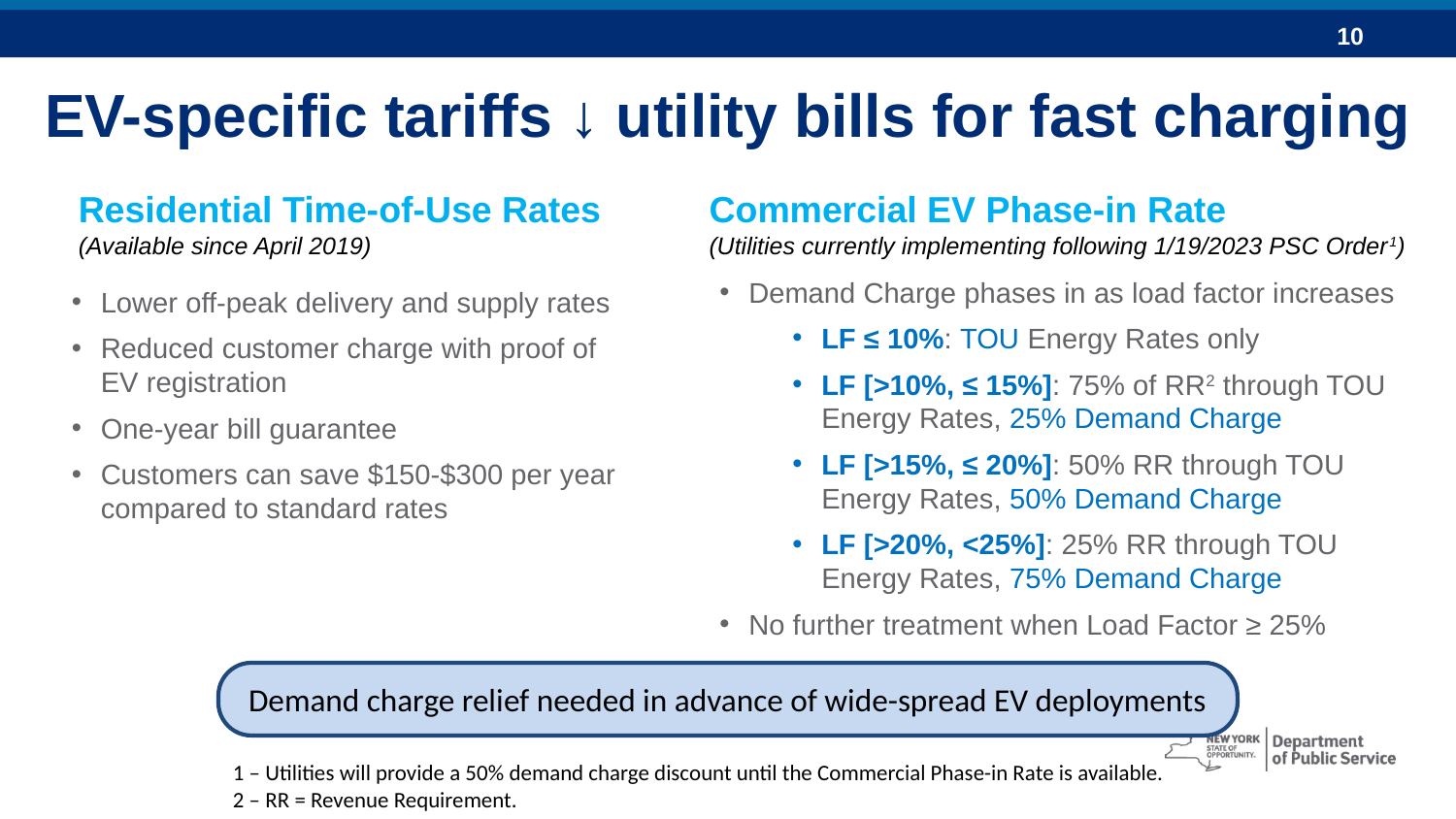

EV-specific tariffs ↓ utility bills for fast charging
Residential Time-of-Use Rates
(Available since April 2019)
Commercial EV Phase-in Rate
(Utilities currently implementing following 1/19/2023 PSC Order1)
Demand Charge phases in as load factor increases
LF ≤ 10%: TOU Energy Rates only
LF [>10%, ≤ 15%]: 75% of RR2 through TOU Energy Rates, 25% Demand Charge
LF [>15%, ≤ 20%]: 50% RR through TOU Energy Rates, 50% Demand Charge
LF [>20%, <25%]: 25% RR through TOU Energy Rates, 75% Demand Charge
No further treatment when Load Factor ≥ 25%
Lower off-peak delivery and supply rates
Reduced customer charge with proof of EV registration
One-year bill guarantee
Customers can save $150-$300 per year compared to standard rates
Demand charge relief needed in advance of wide-spread EV deployments
1 – Utilities will provide a 50% demand charge discount until the Commercial Phase-in Rate is available.
2 – RR = Revenue Requirement.